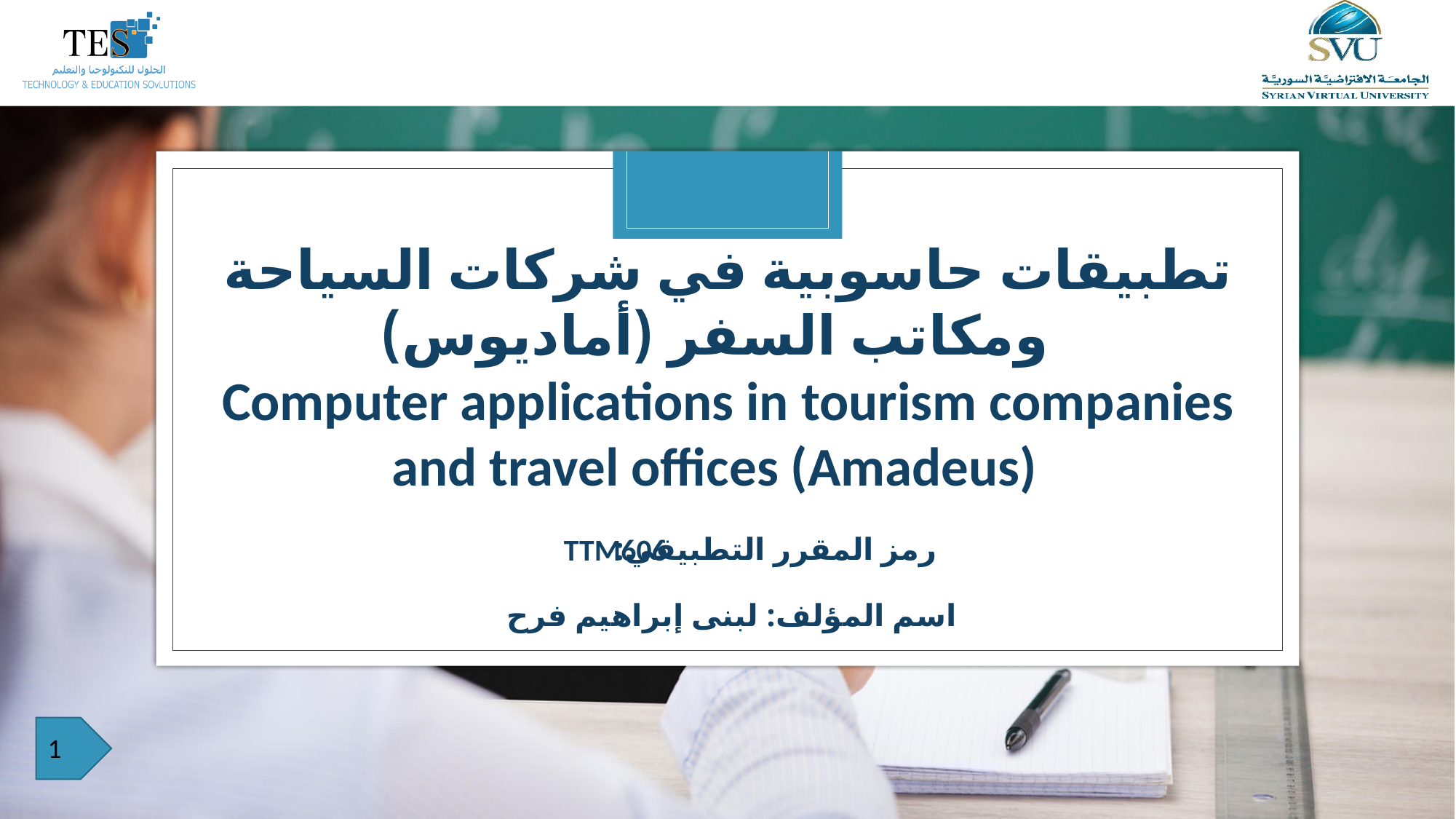

تطبيقات حاسوبية في شركات السياحة ومكاتب السفر (أماديوس)
Computer applications in tourism companies and travel offices (Amadeus)
TTM606
اسم المؤلف: لبنى إبراهيم فرح